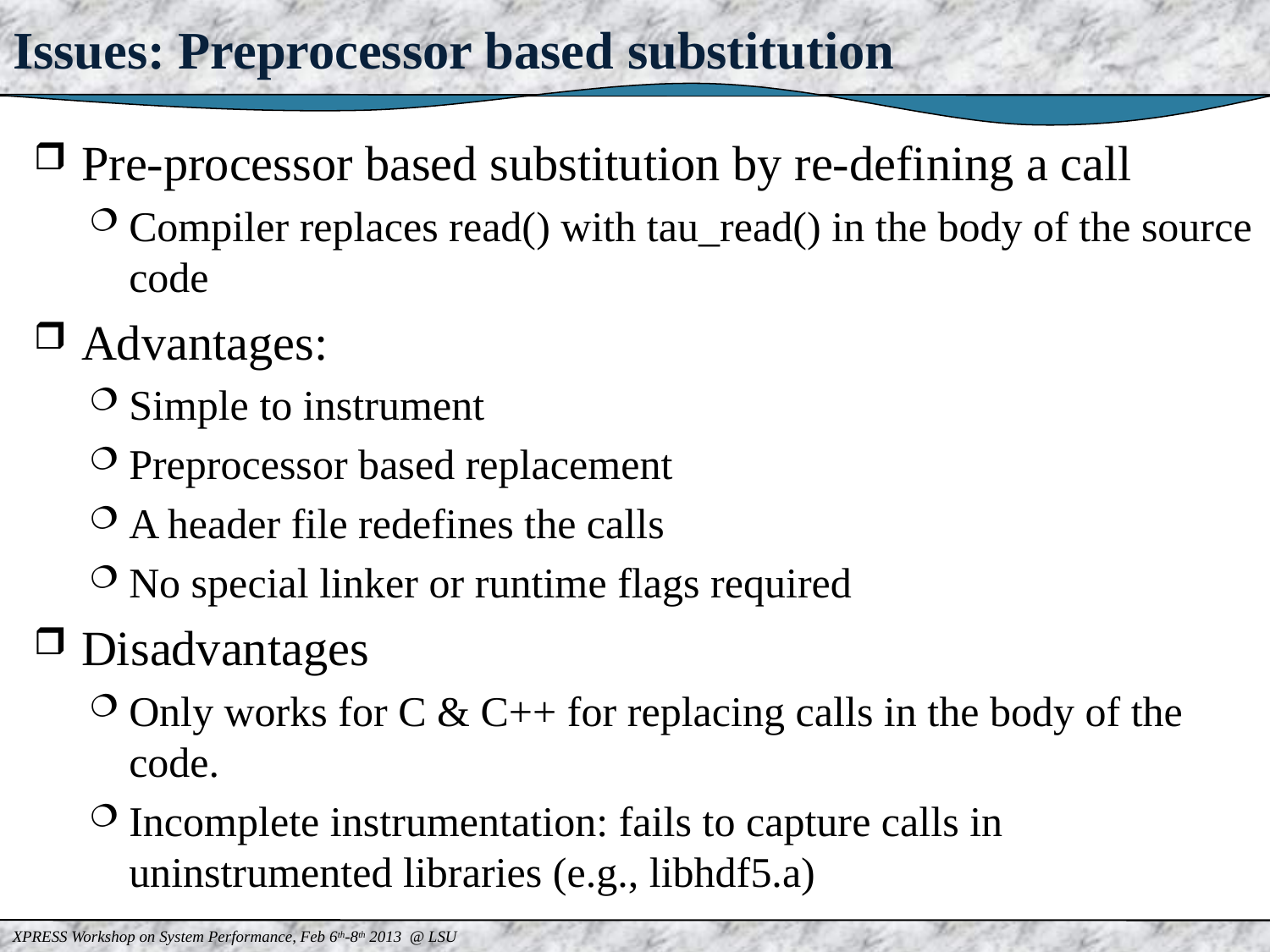

# Issues: Preprocessor based substitution
Pre-processor based substitution by re-defining a call
Compiler replaces read() with tau_read() in the body of the source code
Advantages:
Simple to instrument
Preprocessor based replacement
A header file redefines the calls
No special linker or runtime flags required
Disadvantages
Only works for C & C++ for replacing calls in the body of the code.
Incomplete instrumentation: fails to capture calls in uninstrumented libraries (e.g., libhdf5.a)